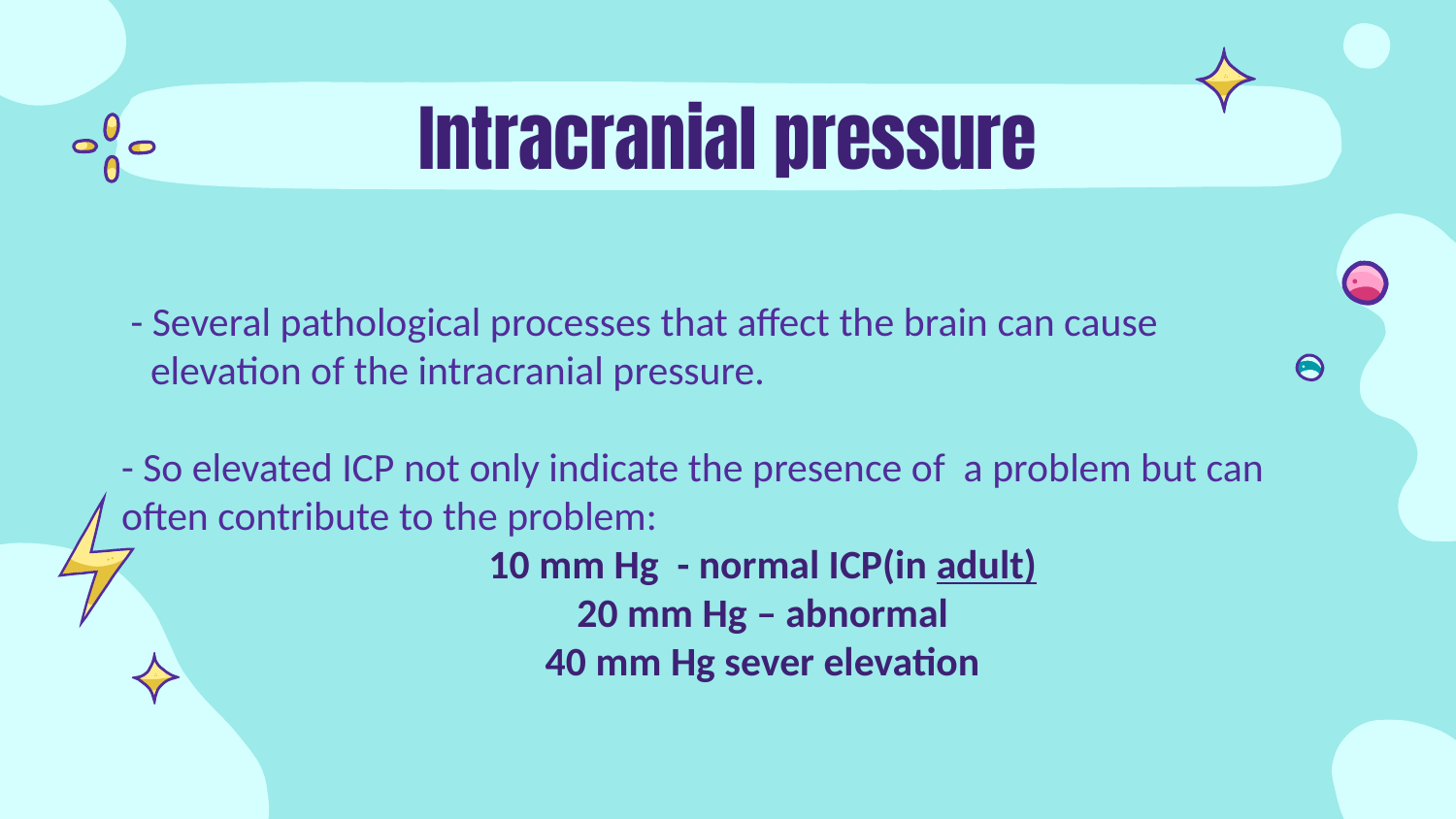

Intracranial pressure

 - Several pathological processes that affect the brain can cause elevation of the intracranial pressure.

- So elevated ICP not only indicate the presence of  a problem but can often contribute to the problem:
10 mm Hg  - normal ICP(in adult)
20 mm Hg – abnormal
40 mm Hg sever elevation